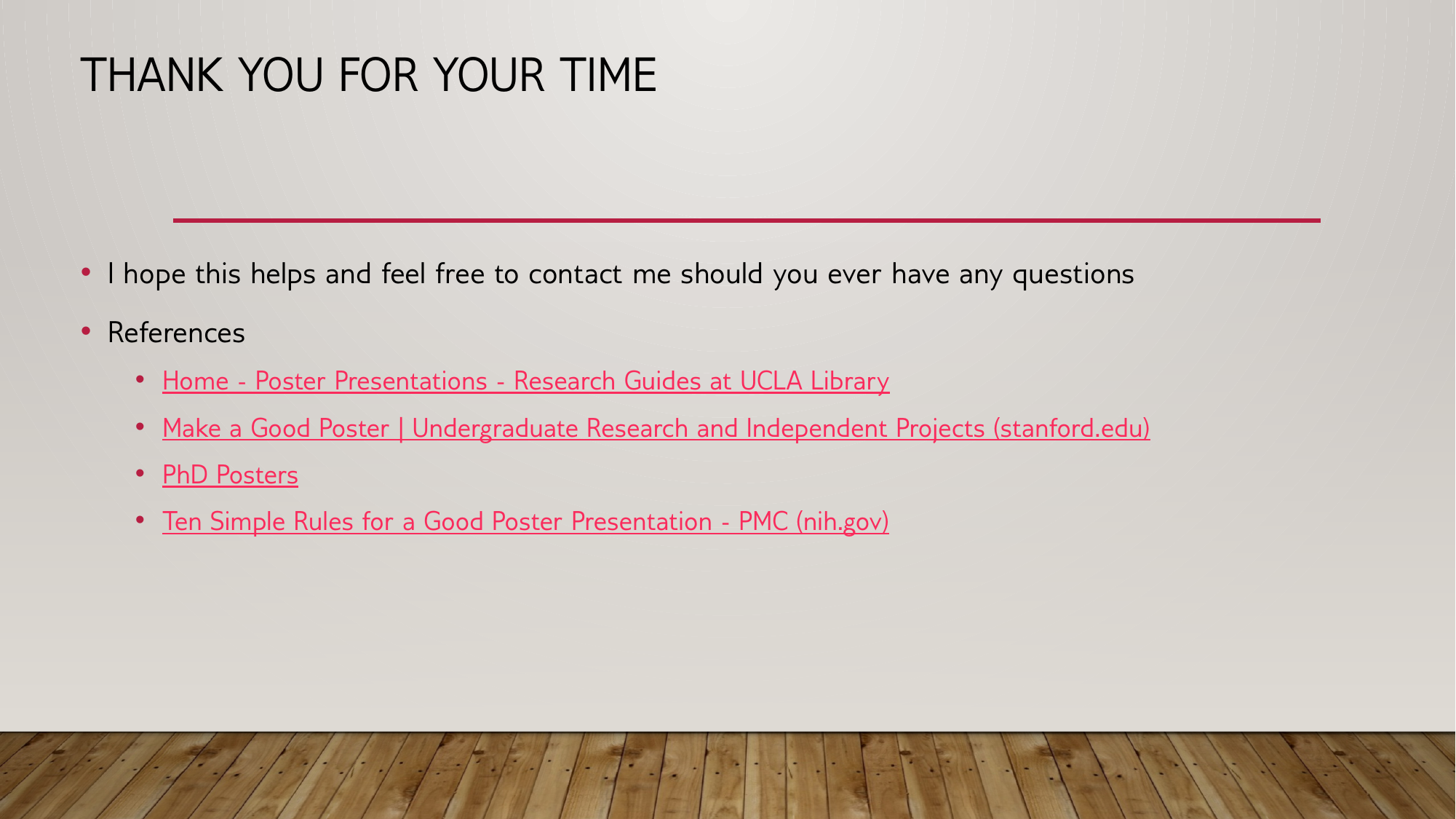

# Thank you for your time
I hope this helps and feel free to contact me should you ever have any questions
References
Home - Poster Presentations - Research Guides at UCLA Library
Make a Good Poster | Undergraduate Research and Independent Projects (stanford.edu)
PhD Posters
Ten Simple Rules for a Good Poster Presentation - PMC (nih.gov)